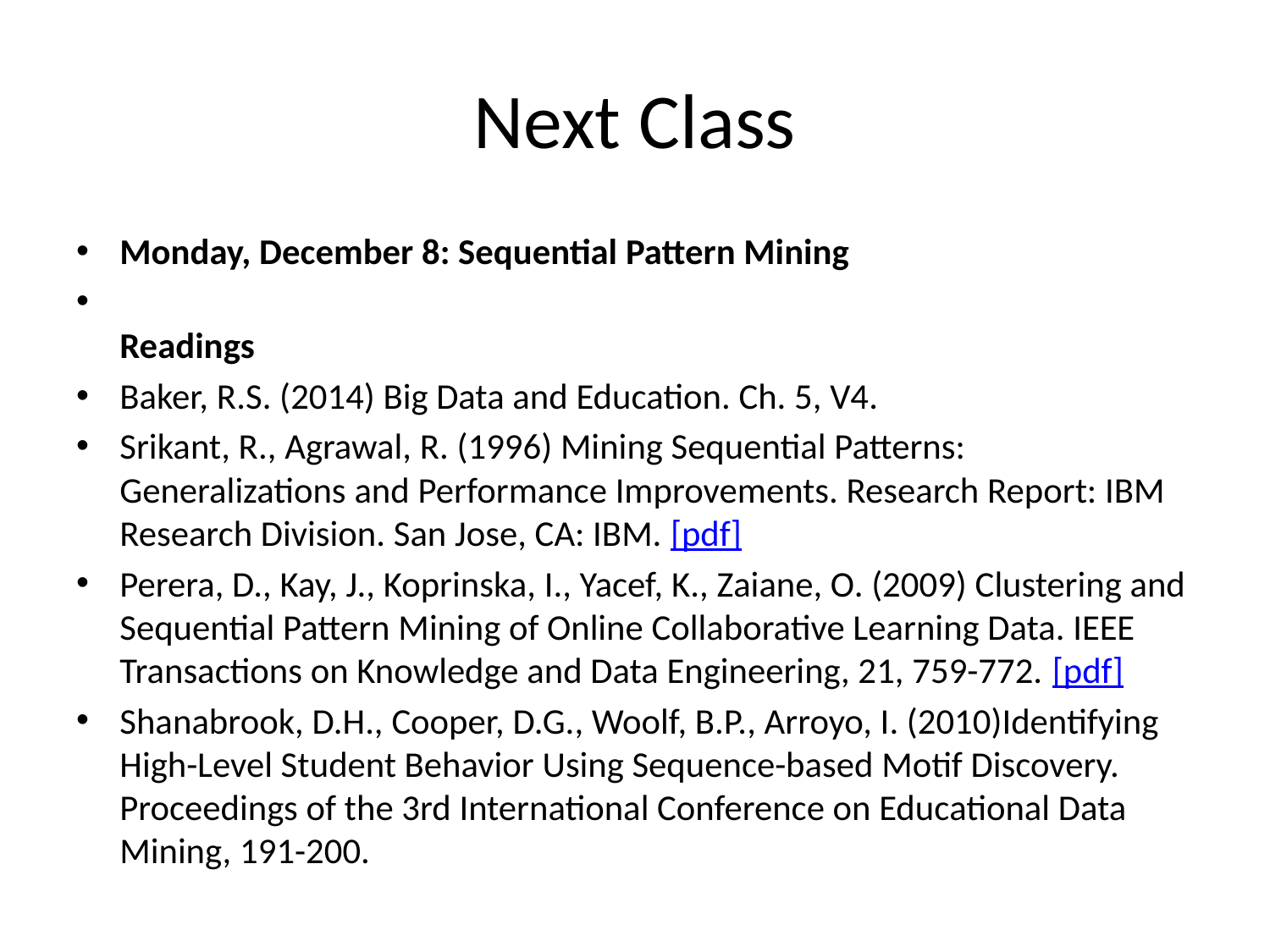

# Next Class
Monday, December 8: Sequential Pattern Mining
Readings
Baker, R.S. (2014) Big Data and Education. Ch. 5, V4.
Srikant, R., Agrawal, R. (1996) Mining Sequential Patterns: Generalizations and Performance Improvements. Research Report: IBM Research Division. San Jose, CA: IBM. [pdf]
Perera, D., Kay, J., Koprinska, I., Yacef, K., Zaiane, O. (2009) Clustering and Sequential Pattern Mining of Online Collaborative Learning Data. IEEE Transactions on Knowledge and Data Engineering, 21, 759-772. [pdf]
Shanabrook, D.H., Cooper, D.G., Woolf, B.P., Arroyo, I. (2010)Identifying High-Level Student Behavior Using Sequence-based Motif Discovery. Proceedings of the 3rd International Conference on Educational Data Mining, 191-200.